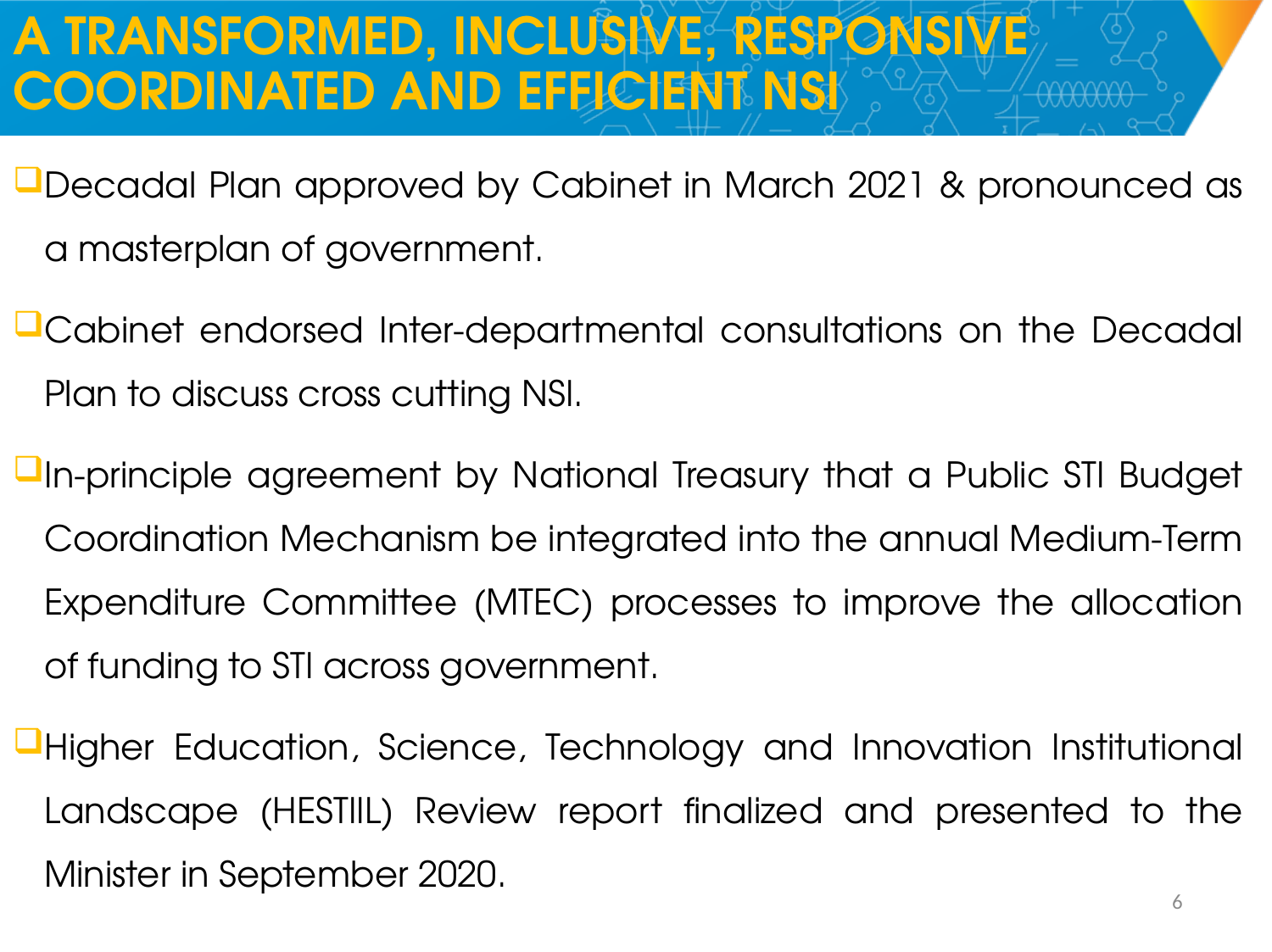

# A TRANSFORMED, INCLUSIVE, RESPONSIVE COORDINATED AND EFFICIENT NSI
Decadal Plan approved by Cabinet in March 2021 & pronounced as a masterplan of government.
Cabinet endorsed Inter-departmental consultations on the Decadal Plan to discuss cross cutting NSI.
In-principle agreement by National Treasury that a Public STI Budget Coordination Mechanism be integrated into the annual Medium-Term Expenditure Committee (MTEC) processes to improve the allocation of funding to STI across government.
Higher Education, Science, Technology and Innovation Institutional Landscape (HESTIIL) Review report finalized and presented to the Minister in September 2020.
6